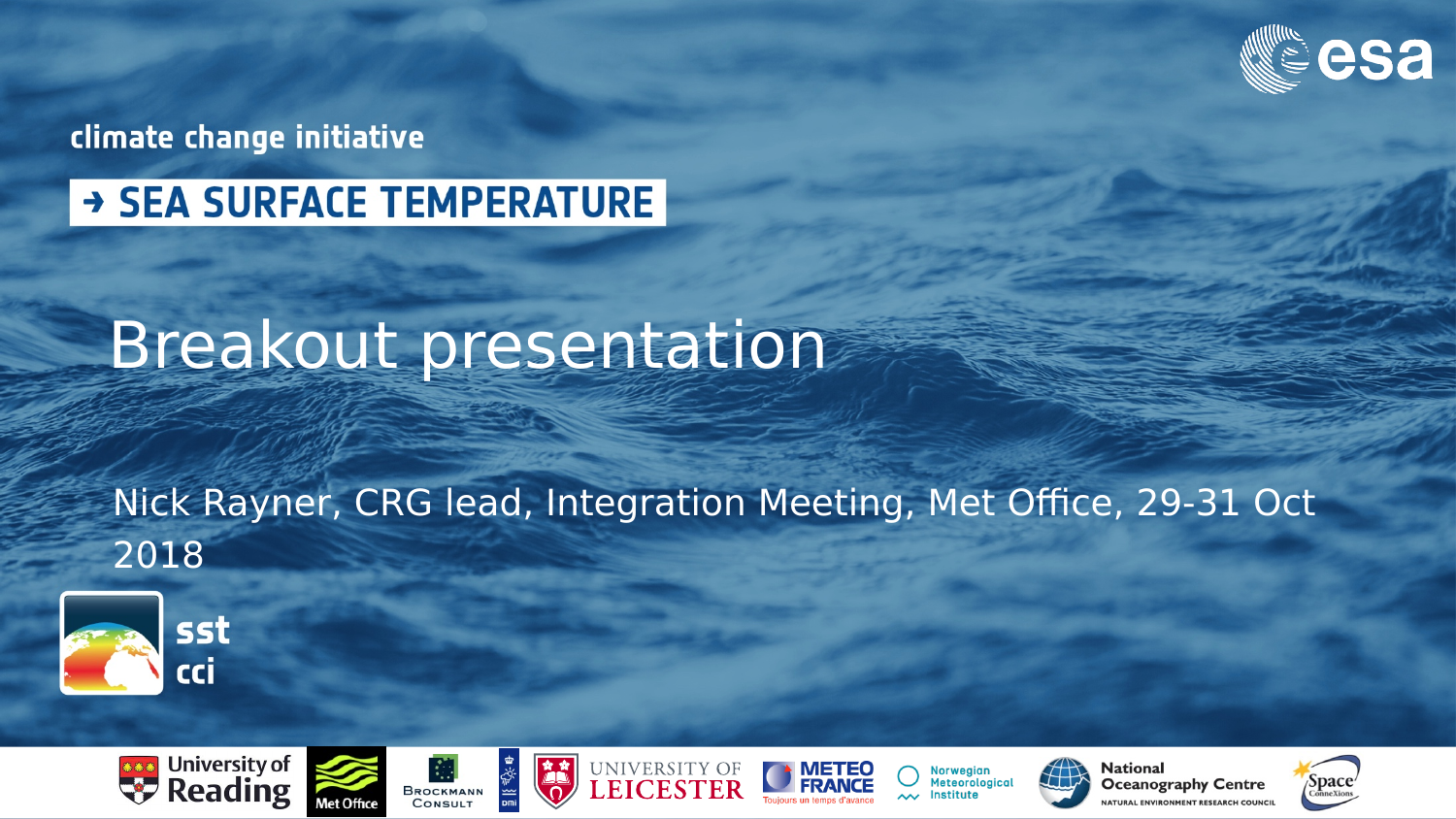

# Breakout presentation
Nick Rayner, CRG lead, Integration Meeting, Met Office, 29-31 Oct 2018